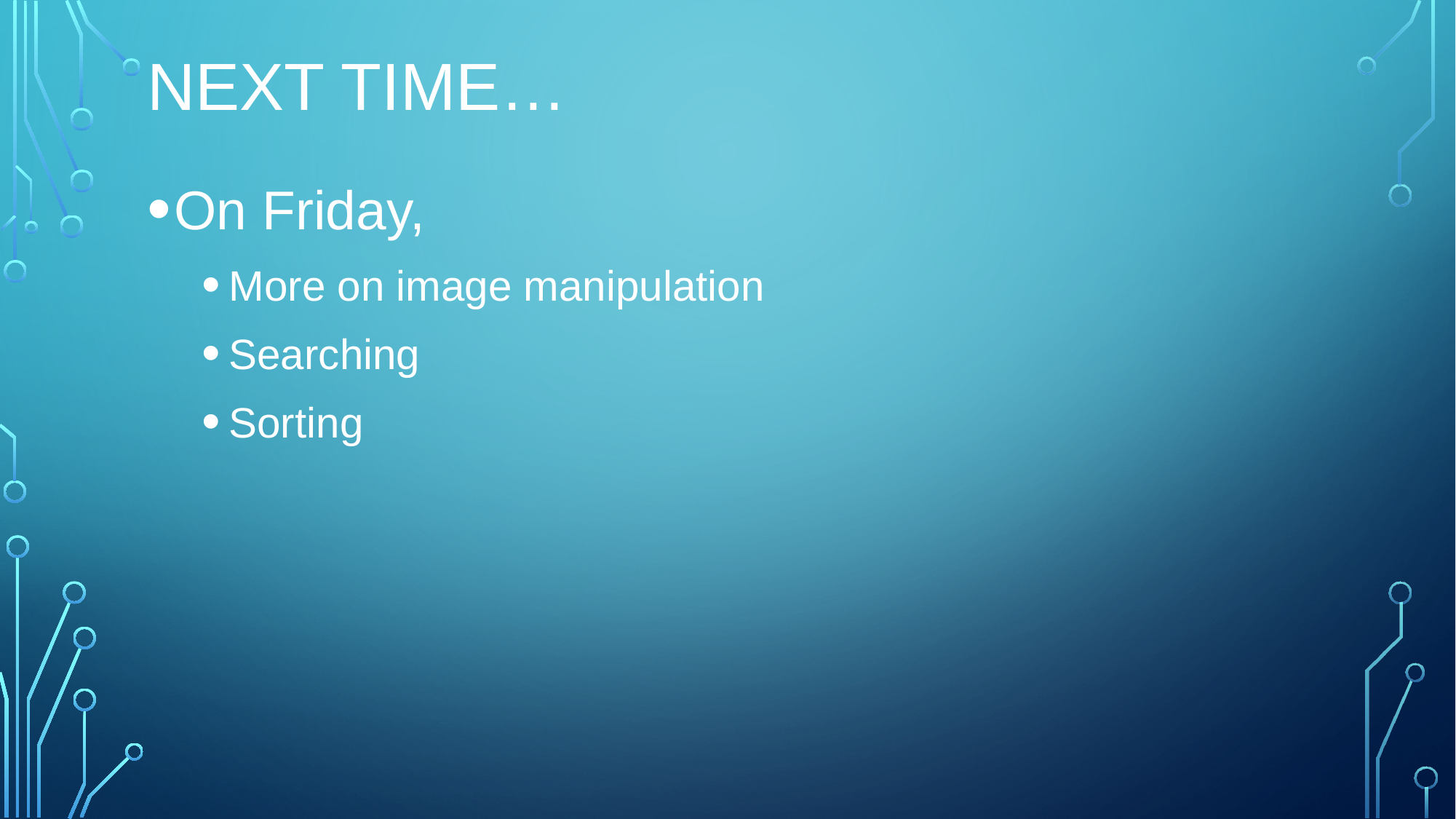

# Next time…
On Friday,
More on image manipulation
Searching
Sorting